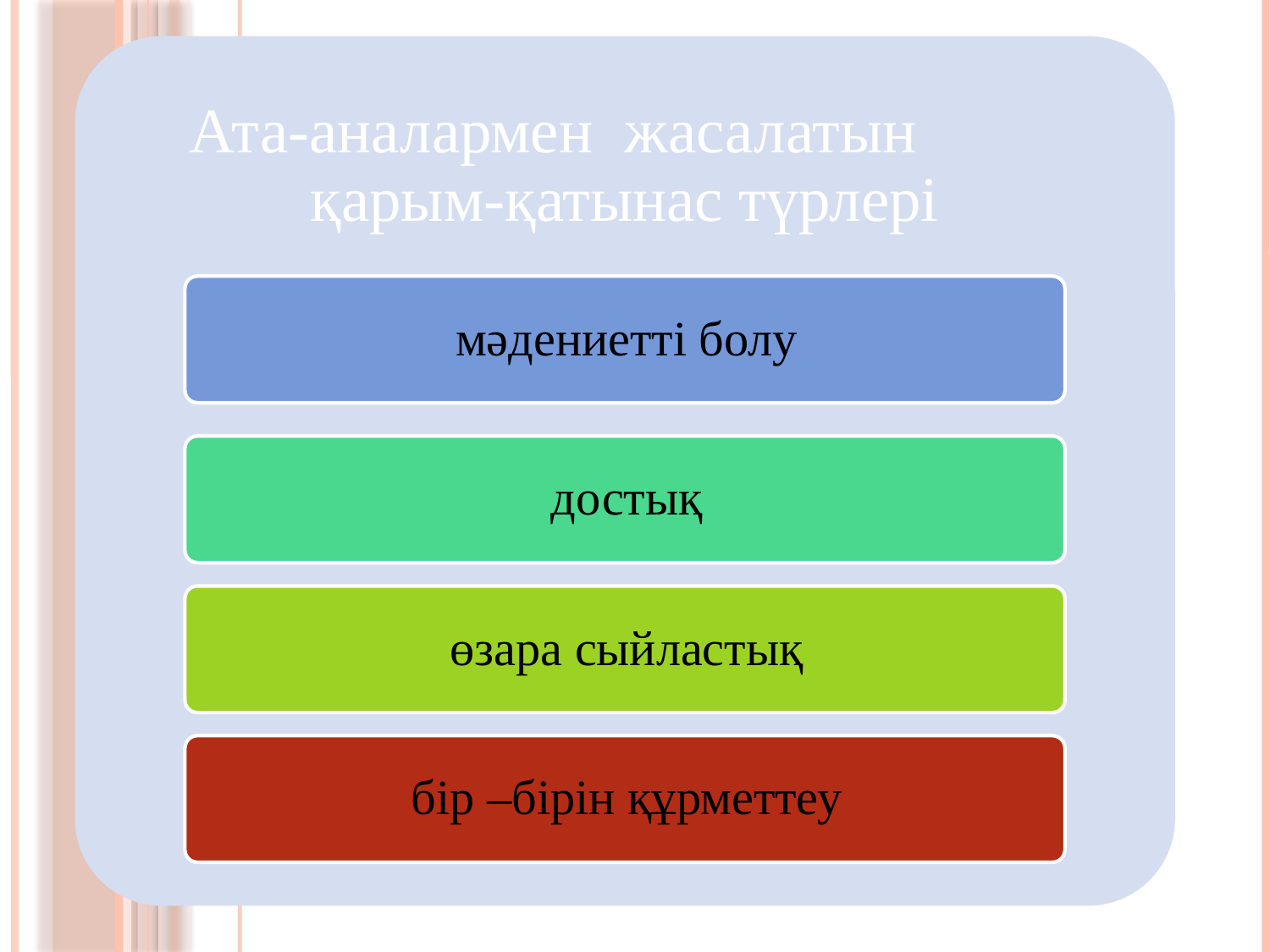

Ата-аналармен  жасалатын          қарым-қатынас түрлері
мәдениетті болу
достық
өзара сыйластық
бір –бірін құрметтеу